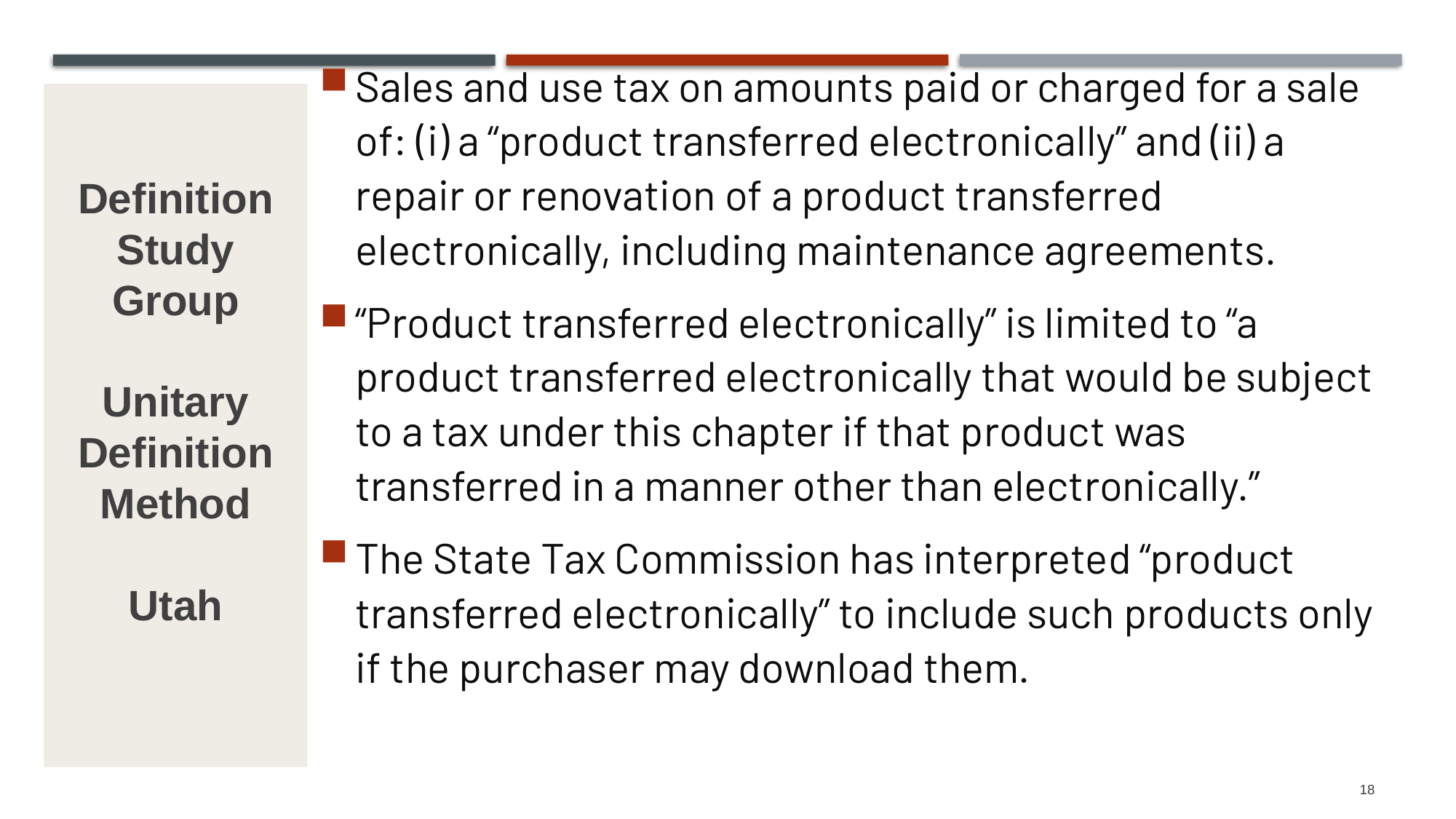

# Definition Study Group Unitary Definition Method Utah
Sales and use tax on amounts paid or charged for a sale of: (i) a “product transferred electronically” and (ii) a repair or renovation of a product transferred electronically, including maintenance agreements.
“Product transferred electronically” is limited to “a product transferred electronically that would be subject to a tax under this chapter if that product was transferred in a manner other than electronically.”
The State Tax Commission has interpreted “product transferred electronically” to include such products only if the purchaser may download them.

18